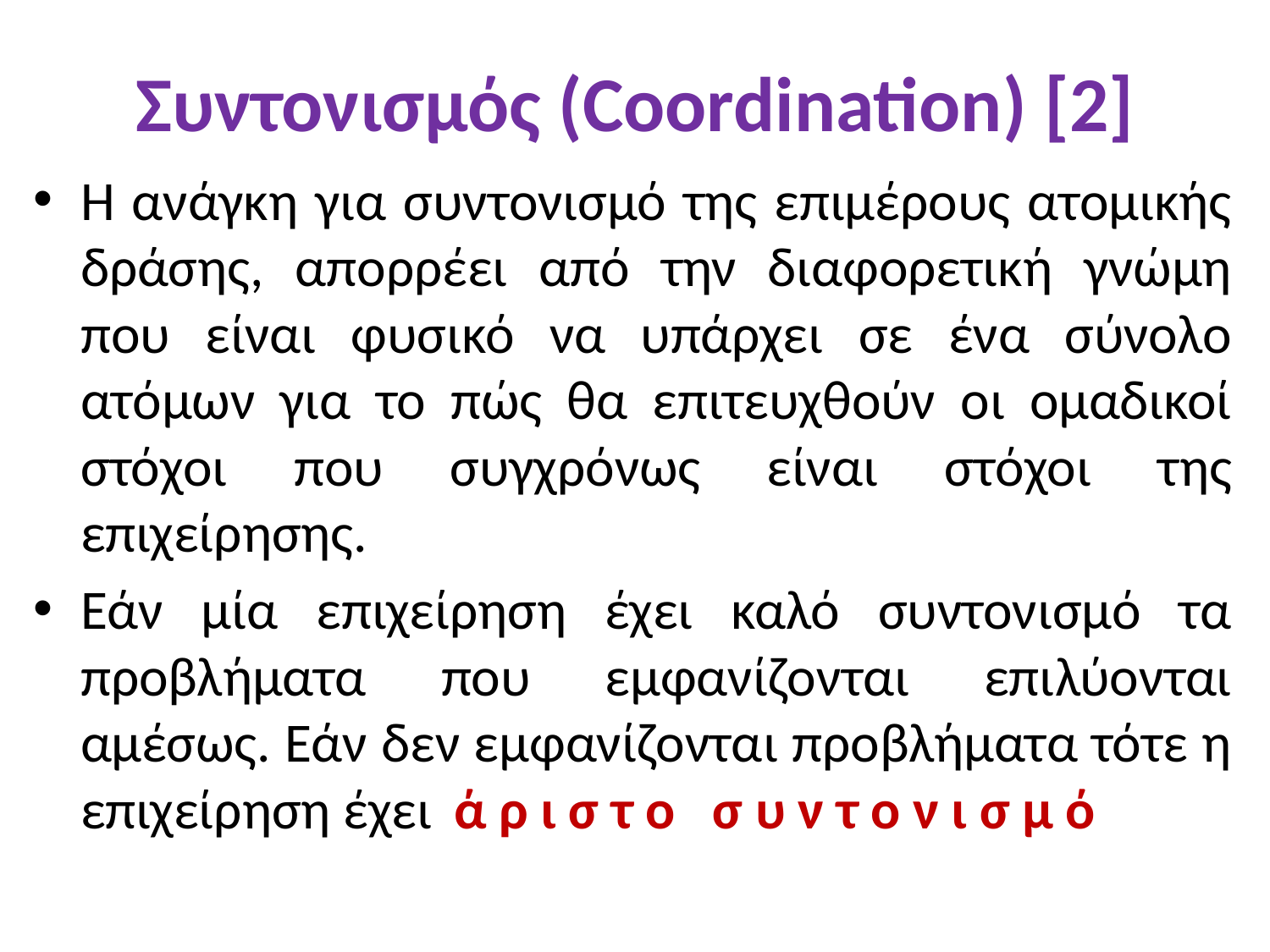

# Συντονισμός (Coordination) [2]
Η ανάγκη για συντονισμό της επιμέρους ατομικής δράσης, απορρέει από την διαφορετική γνώμη που είναι φυσικό να υπάρχει σε ένα σύνολο ατόμων για το πώς θα επιτευχθούν οι ομαδικοί στόχοι που συγχρόνως είναι στόχοι της επιχείρησης.
Εάν μία επιχείρηση έχει καλό συντονισμό τα προβλήματα που εμφανίζονται επιλύονται αμέσως. Εάν δεν εμφανίζονται προβλήματα τότε η επιχείρηση έχει	ά ρ ι σ τ ο   σ υ ν τ ο ν ι σ μ ό